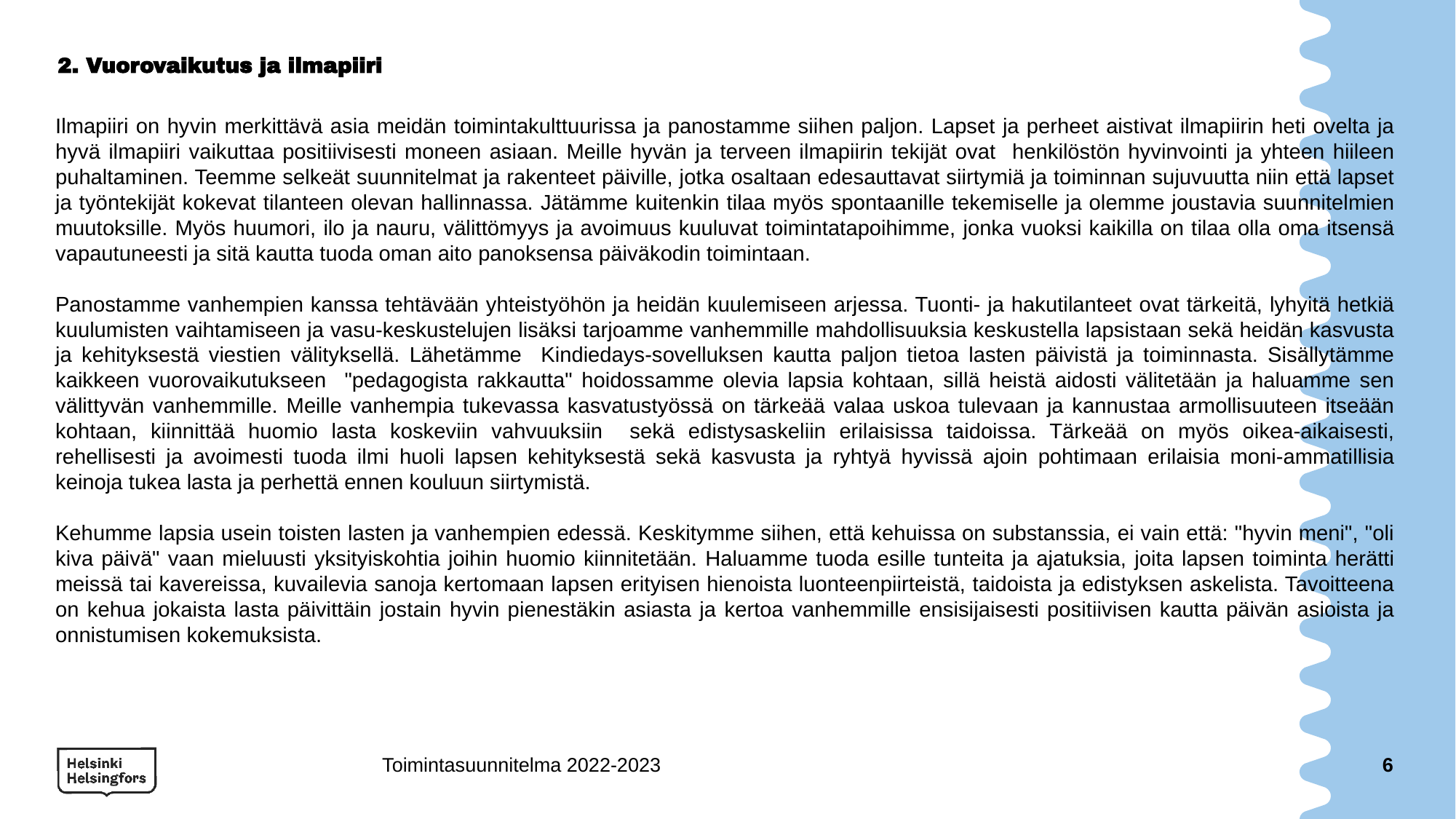

# 2. Vuorovaikutus ja ilmapiiri

Ilmapiiri on hyvin merkittävä asia meidän toimintakulttuurissa ja panostamme siihen paljon. Lapset ja perheet aistivat ilmapiirin heti ovelta ja hyvä ilmapiiri vaikuttaa positiivisesti moneen asiaan. Meille hyvän ja terveen ilmapiirin tekijät ovat  henkilöstön hyvinvointi ja yhteen hiileen puhaltaminen. Teemme selkeät suunnitelmat ja rakenteet päiville, jotka osaltaan edesauttavat siirtymiä ja toiminnan sujuvuutta niin että lapset ja työntekijät kokevat tilanteen olevan hallinnassa. Jätämme kuitenkin tilaa myös spontaanille tekemiselle ja olemme joustavia suunnitelmien muutoksille. Myös huumori, ilo ja nauru, välittömyys ja avoimuus kuuluvat toimintatapoihimme, jonka vuoksi kaikilla on tilaa olla oma itsensä vapautuneesti ja sitä kautta tuoda oman aito panoksensa päiväkodin toimintaan.

Panostamme vanhempien kanssa tehtävään yhteistyöhön ja heidän kuulemiseen arjessa. Tuonti- ja hakutilanteet ovat tärkeitä, lyhyitä hetkiä kuulumisten vaihtamiseen ja vasu-keskustelujen lisäksi tarjoamme vanhemmille mahdollisuuksia keskustella lapsistaan sekä heidän kasvusta ja kehityksestä viestien välityksellä. Lähetämme  Kindiedays-sovelluksen kautta paljon tietoa lasten päivistä ja toiminnasta. Sisällytämme kaikkeen vuorovaikutukseen  "pedagogista rakkautta" hoidossamme olevia lapsia kohtaan, sillä heistä aidosti välitetään ja haluamme sen välittyvän vanhemmille. Meille vanhempia tukevassa kasvatustyössä on tärkeää valaa uskoa tulevaan ja kannustaa armollisuuteen itseään kohtaan, kiinnittää huomio lasta koskeviin vahvuuksiin  sekä edistysaskeliin erilaisissa taidoissa. Tärkeää on myös oikea-aikaisesti, rehellisesti ja avoimesti tuoda ilmi huoli lapsen kehityksestä sekä kasvusta ja ryhtyä hyvissä ajoin pohtimaan erilaisia moni-ammatillisia keinoja tukea lasta ja perhettä ennen kouluun siirtymistä.

Kehumme lapsia usein toisten lasten ja vanhempien edessä. Keskitymme siihen, että kehuissa on substanssia, ei vain että: "hyvin meni", "oli kiva päivä" vaan mieluusti yksityiskohtia joihin huomio kiinnitetään. Haluamme tuoda esille tunteita ja ajatuksia, joita lapsen toiminta herätti meissä tai kavereissa, kuvailevia sanoja kertomaan lapsen erityisen hienoista luonteenpiirteistä, taidoista ja edistyksen askelista. Tavoitteena on kehua jokaista lasta päivittäin jostain hyvin pienestäkin asiasta ja kertoa vanhemmille ensisijaisesti positiivisen kautta päivän asioista ja onnistumisen kokemuksista.

Toimintasuunnitelma 2022-2023
6